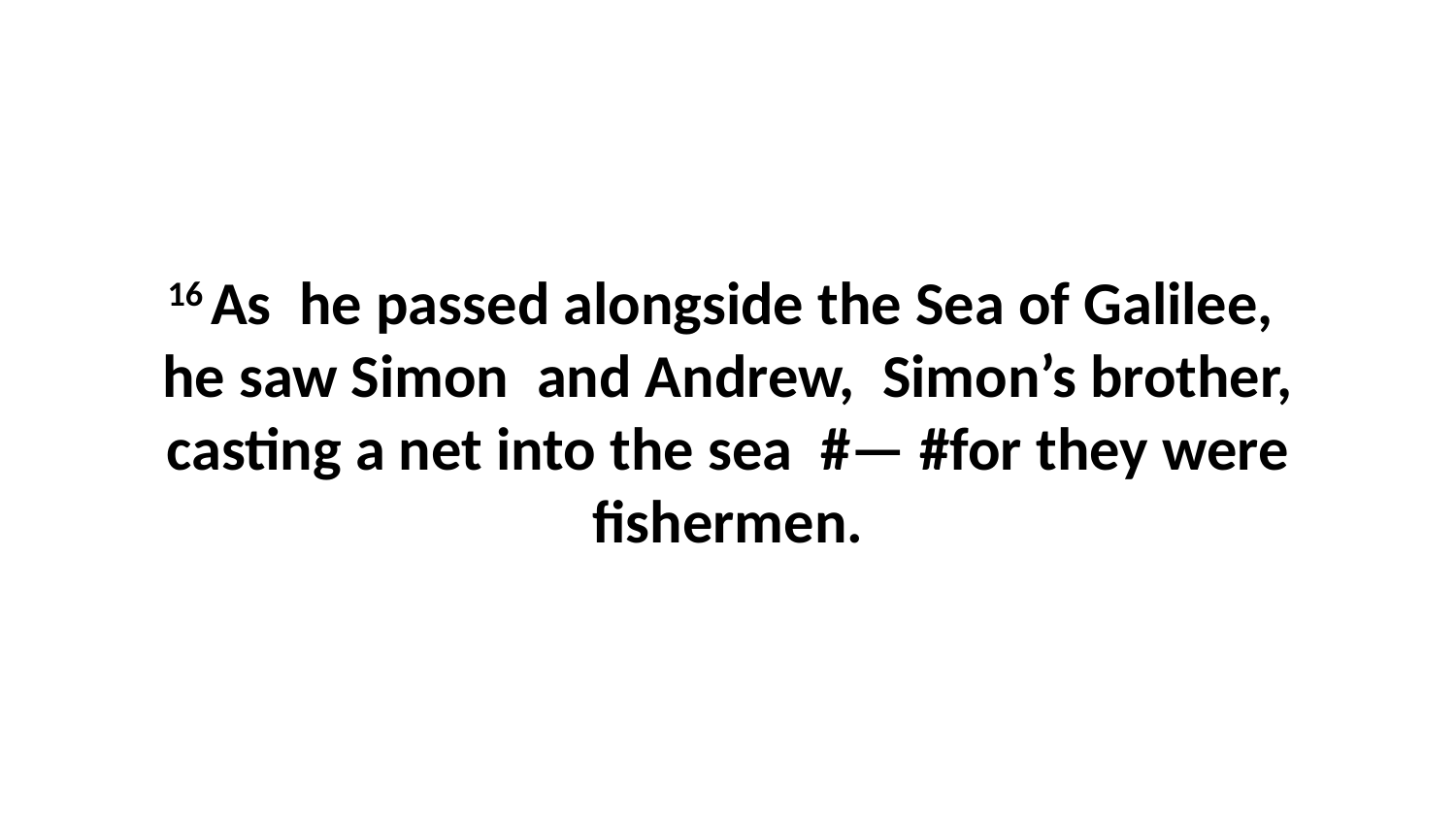

16 As  he passed alongside the Sea of Galilee,  he saw Simon  and Andrew,  Simon’s brother, casting a net into the sea  #— #for they were fishermen.